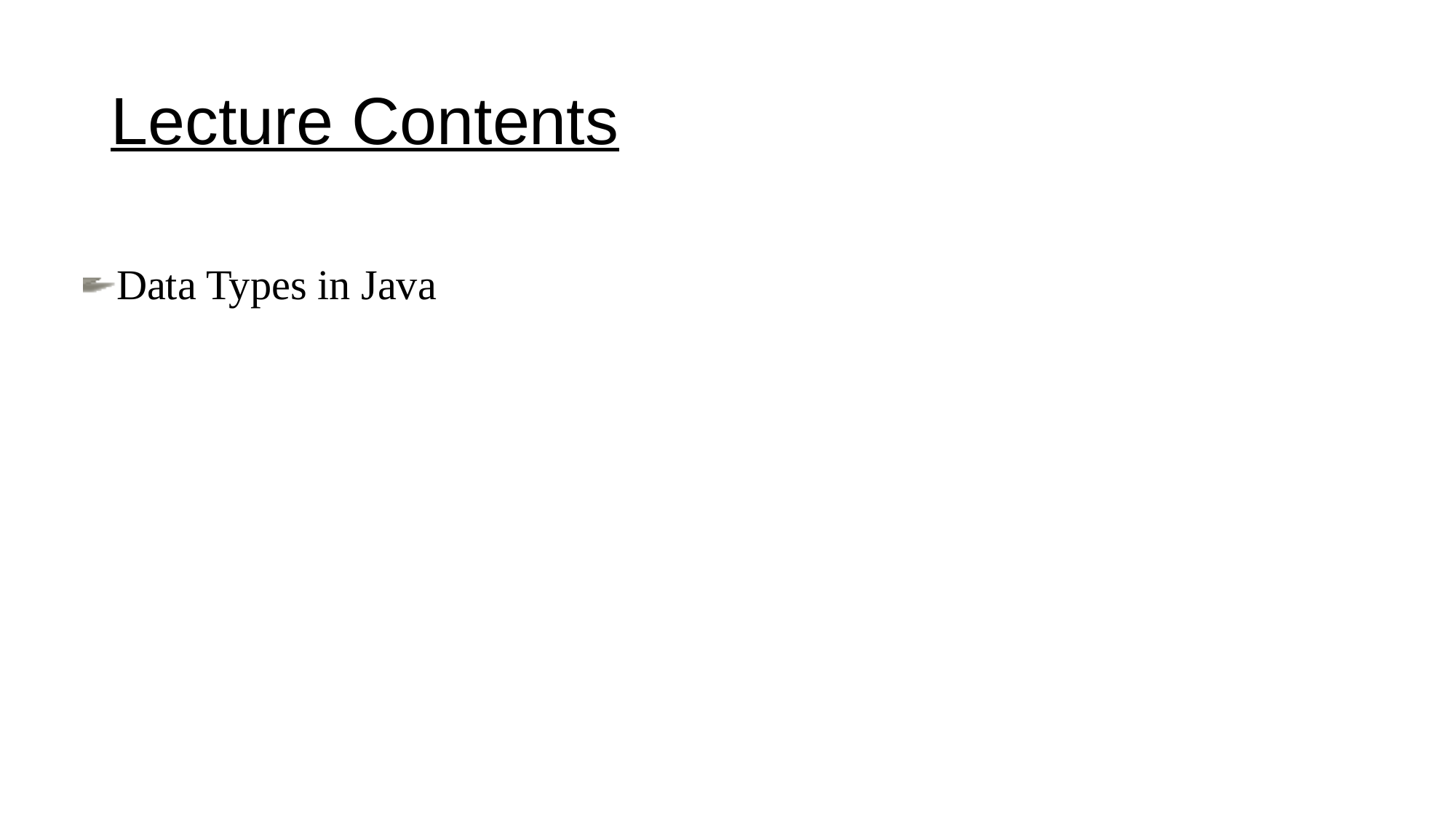

# Lecture Contents

Data Types in Java